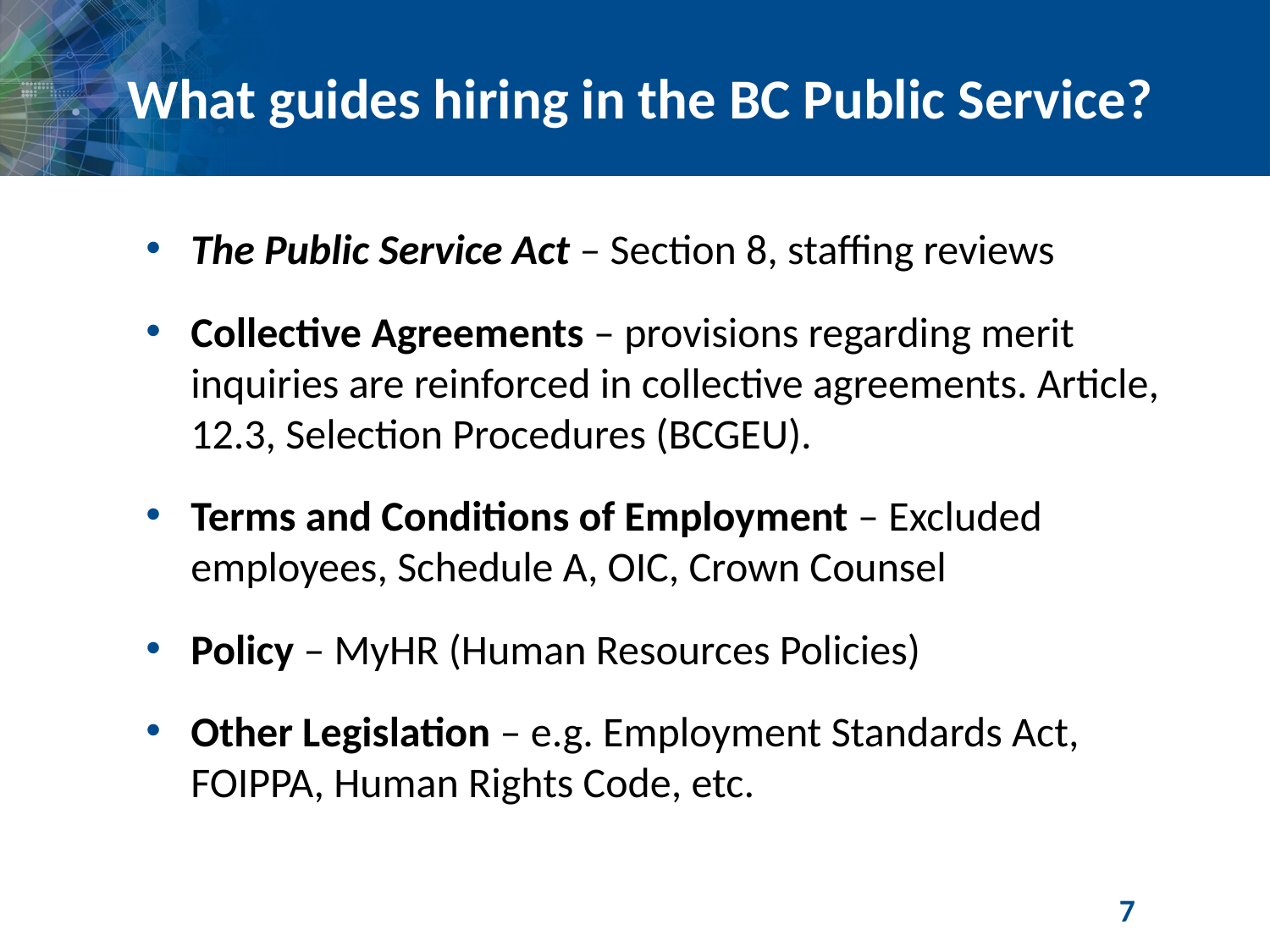

# What guides hiring in the BC Public Service?
The Public Service Act – Section 8, staffing reviews
Collective Agreements – provisions regarding merit inquiries are reinforced in collective agreements. Article, 12.3, Selection Procedures (BCGEU).
Terms and Conditions of Employment – Excluded employees, Schedule A, OIC, Crown Counsel
Policy – MyHR (Human Resources Policies)
Other Legislation – e.g. Employment Standards Act, FOIPPA, Human Rights Code, etc.